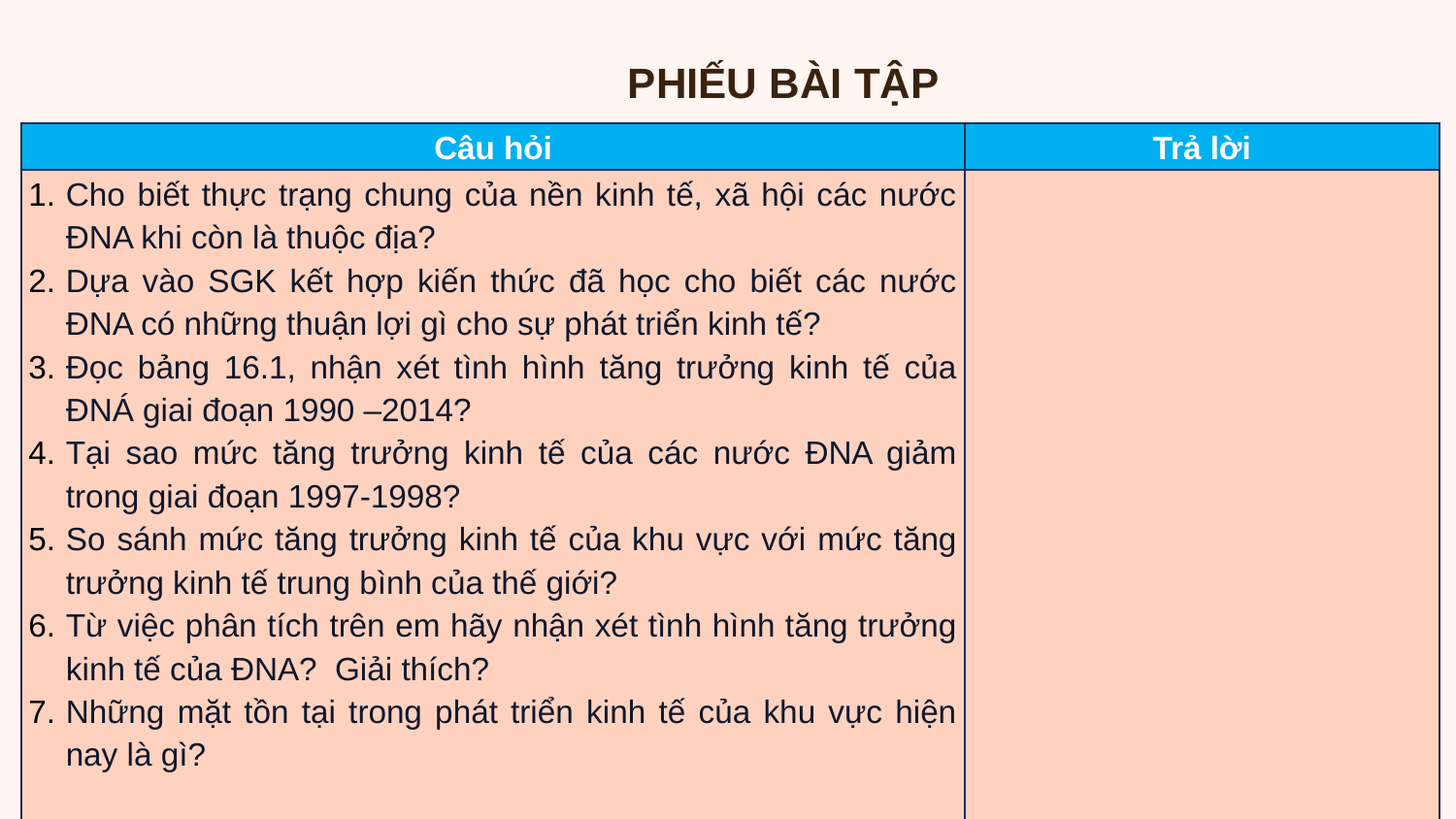

PHIẾU BÀI TẬP
| Câu hỏi | Trả lời |
| --- | --- |
| Cho biết thực trạng chung của nền kinh tế, xã hội các nước ĐNA khi còn là thuộc địa? Dựa vào SGK kết hợp kiến thức đã học cho biết các nước ĐNA có những thuận lợi gì cho sự phát triển kinh tế? Đọc bảng 16.1, nhận xét tình hình tăng trưởng kinh tế của ĐNÁ giai đoạn 1990 –2014? Tại sao mức tăng trưởng kinh tế của các nước ĐNA giảm trong giai đoạn 1997-1998? So sánh mức tăng trưởng kinh tế của khu vực với mức tăng trưởng kinh tế trung bình của thế giới? Từ việc phân tích trên em hãy nhận xét tình hình tăng trưởng kinh tế của ĐNA? Giải thích? Những mặt tồn tại trong phát triển kinh tế của khu vực hiện nay là gì? |  |